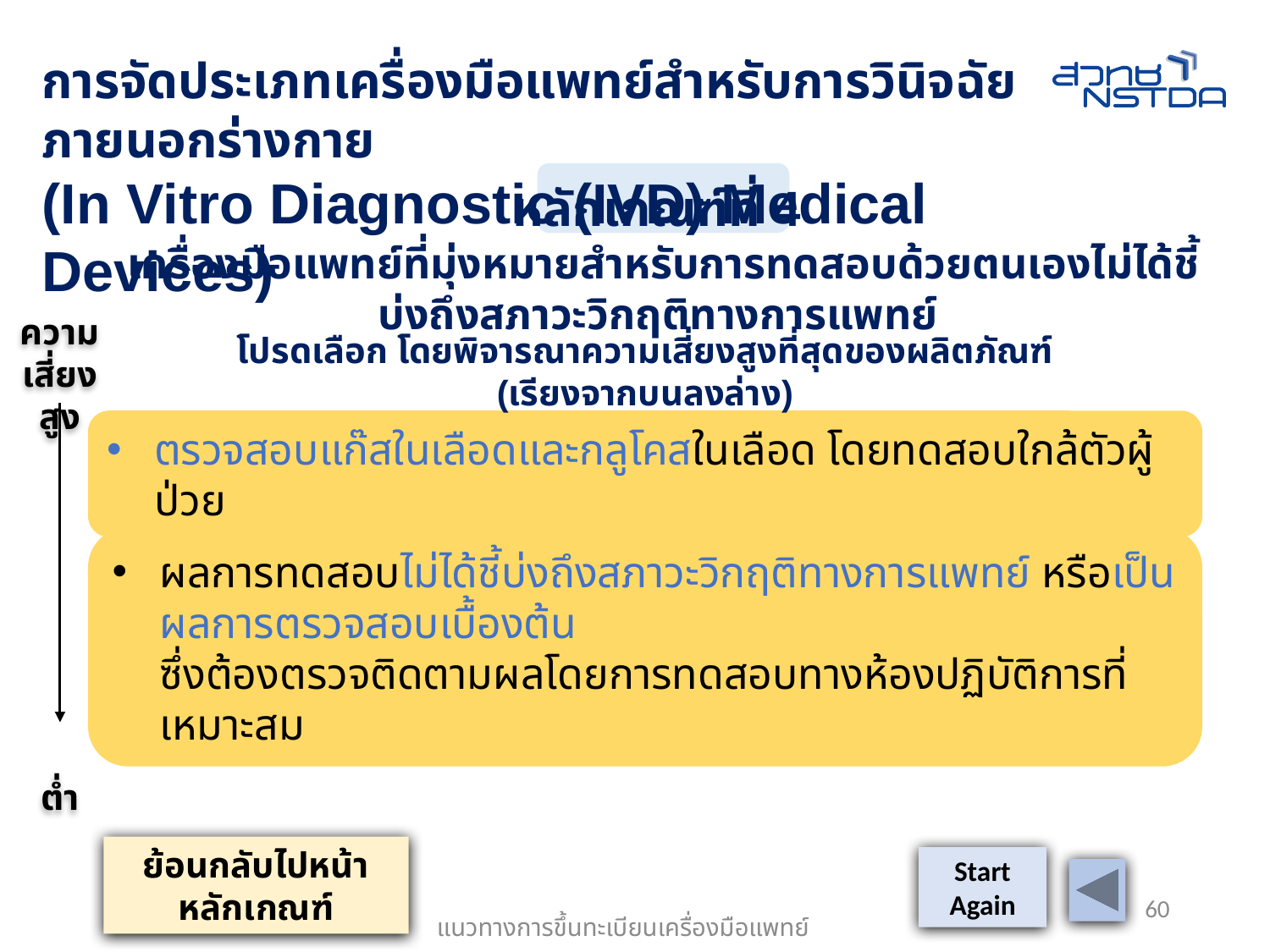

การจัดประเภทเครื่องมือแพทย์สำหรับการวินิจฉัยภายนอกร่างกาย
(In Vitro Diagnostic (IVD) Medical Devices)

หลักเกณฑ์ที่ 4
เครื่องมือแพทย์ที่มุ่งหมายสำหรับการทดสอบด้วยตนเองไม่ได้ชี้บ่งถึงสภาวะวิกฤติทางการแพทย์
ความเสี่ยง
สูง

ต่ำ
โปรดเลือก โดยพิจารณาความเสี่ยงสูงที่สุดของผลิตภัณฑ์ (เรียงจากบนลงล่าง)
ตรวจสอบแก๊สในเลือดและกลูโคสในเลือด โดยทดสอบใกล้ตัวผู้ป่วย
ผลการทดสอบไม่ได้ชี้บ่งถึงสภาวะวิกฤติทางการแพทย์ หรือเป็นผลการตรวจสอบเบื้องต้น
ซึ่งต้องตรวจติดตามผลโดยการทดสอบทางห้องปฏิบัติการที่เหมาะสม
ย้อนกลับไปหน้าหลักเกณฑ์
Start
Again

60
แนวทางการขึ้นทะเบียนเครื่องมือแพทย์